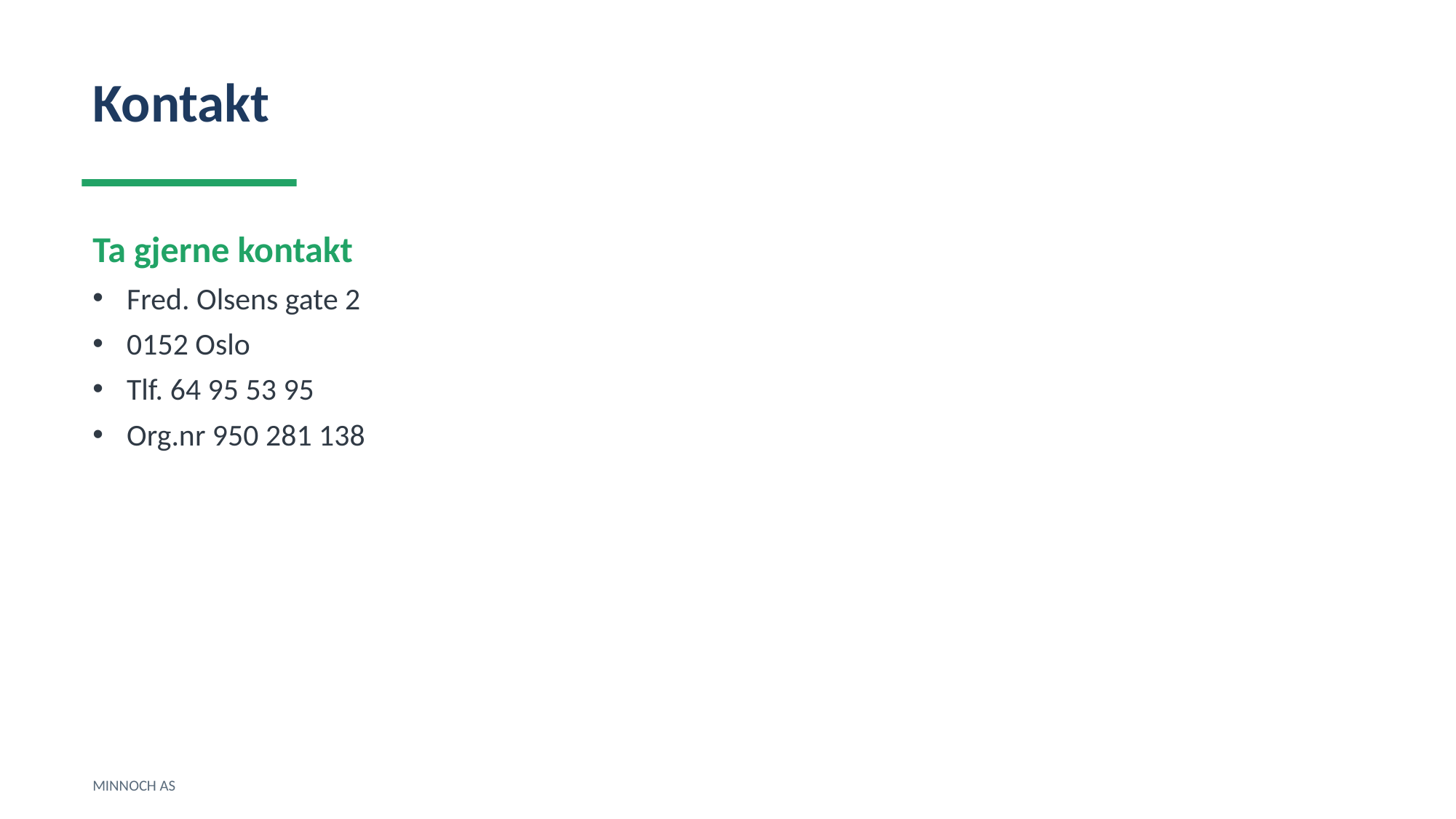

Kontakt

Ta gjerne kontakt
Fred. Olsens gate 2
0152 Oslo
Tlf. 64 95 53 95
Org.nr 950 281 138
MINNOCH AS